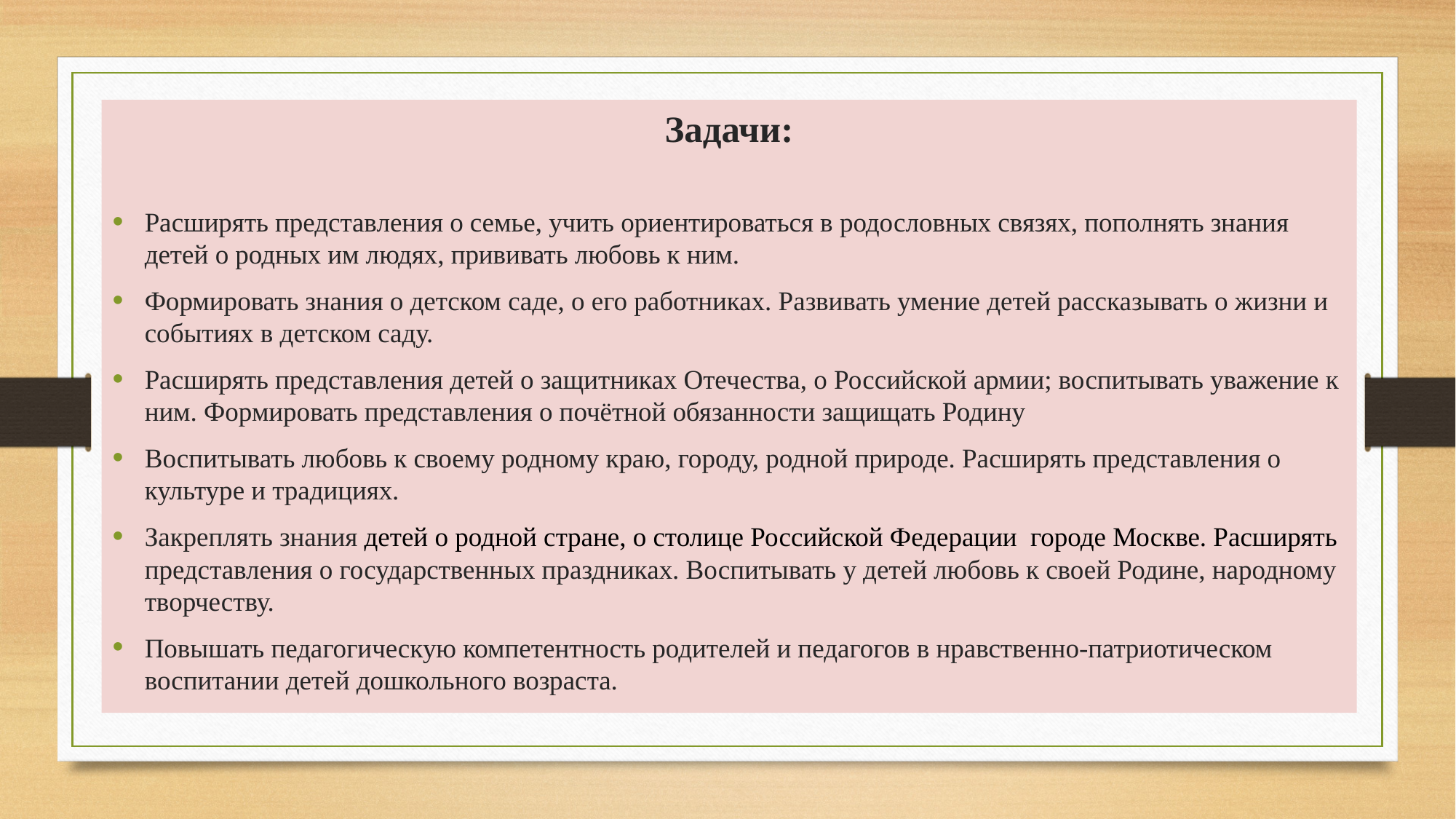

Задачи:
Расширять представления о семье, учить ориентироваться в родословных связях, пополнять знания детей о родных им людях, прививать любовь к ним.
Формировать знания о детском саде, о его работниках. Развивать умение детей рассказывать о жизни и событиях в детском саду.
Расширять представления детей о защитниках Отечества, о Российской армии; воспитывать уважение к ним. Формировать представления о почётной обязанности защищать Родину
Воспитывать любовь к своему родному краю, городу, родной природе. Расширять представления о культуре и традициях.
Закреплять знания детей о родной стране, о столице Российской Федерации  городе Москве. Расширять представления о государственных праздниках. Воспитывать у детей любовь к своей Родине, народному творчеству.
Повышать педагогическую компетентность родителей и педагогов в нравственно-патриотическом воспитании детей дошкольного возраста.